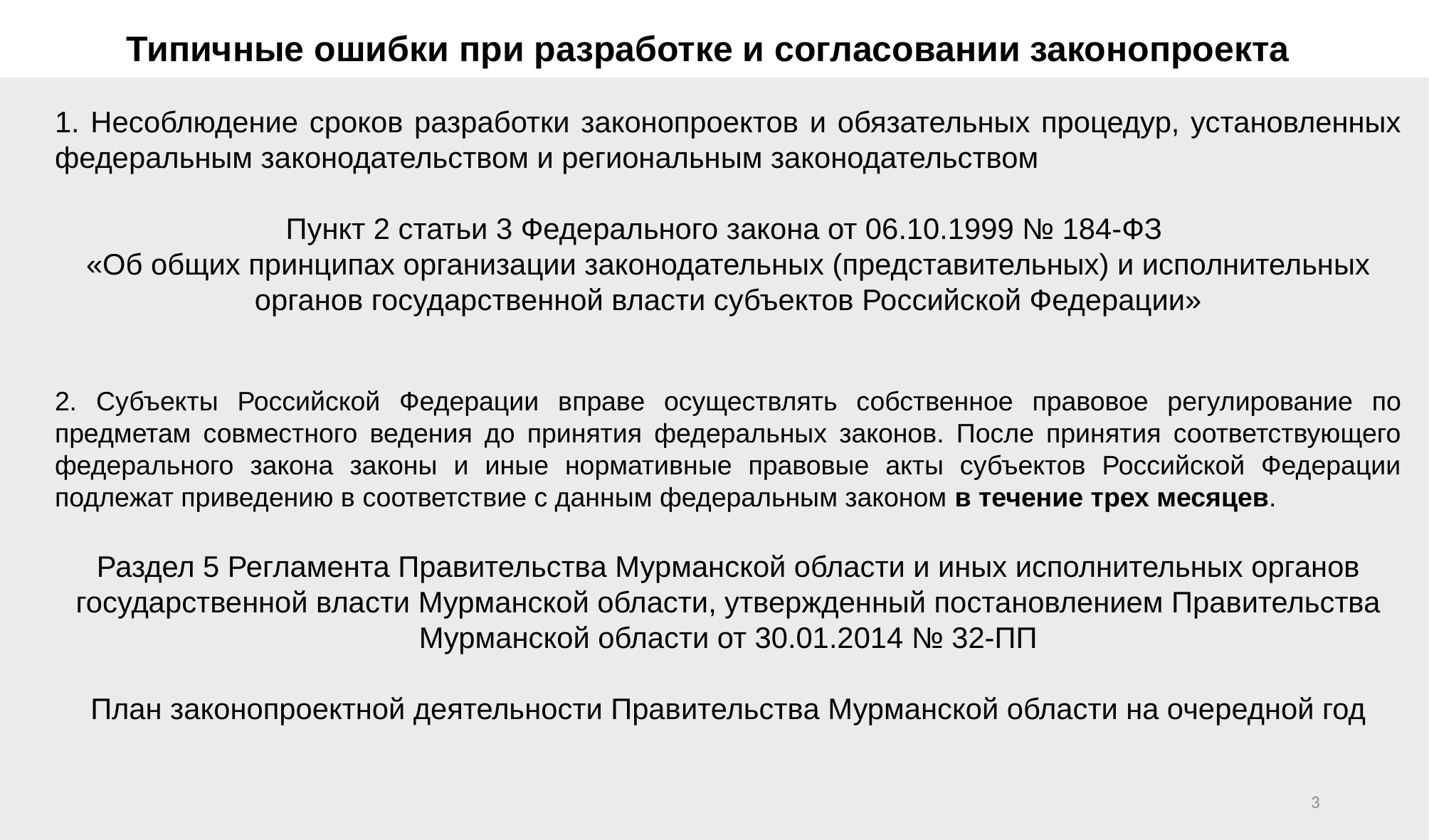

Типичные ошибки при разработке и согласовании законопроекта

1. Несоблюдение сроков разработки законопроектов и обязательных процедур, установленных федеральным законодательством и региональным законодательством

Пункт 2 статьи 3 Федерального закона от 06.10.1999 № 184-ФЗ
«Об общих принципах организации законодательных (представительных) и исполнительных органов государственной власти субъектов Российской Федерации»

2. Субъекты Российской Федерации вправе осуществлять собственное правовое регулирование по предметам совместного ведения до принятия федеральных законов. После принятия соответствующего федерального закона законы и иные нормативные правовые акты субъектов Российской Федерации подлежат приведению в соответствие с данным федеральным законом в течение трех месяцев.

Раздел 5 Регламента Правительства Мурманской области и иных исполнительных органов государственной власти Мурманской области, утвержденный постановлением Правительства Мурманской области от 30.01.2014 № 32-ПП

План законопроектной деятельности Правительства Мурманской области на очередной год

3